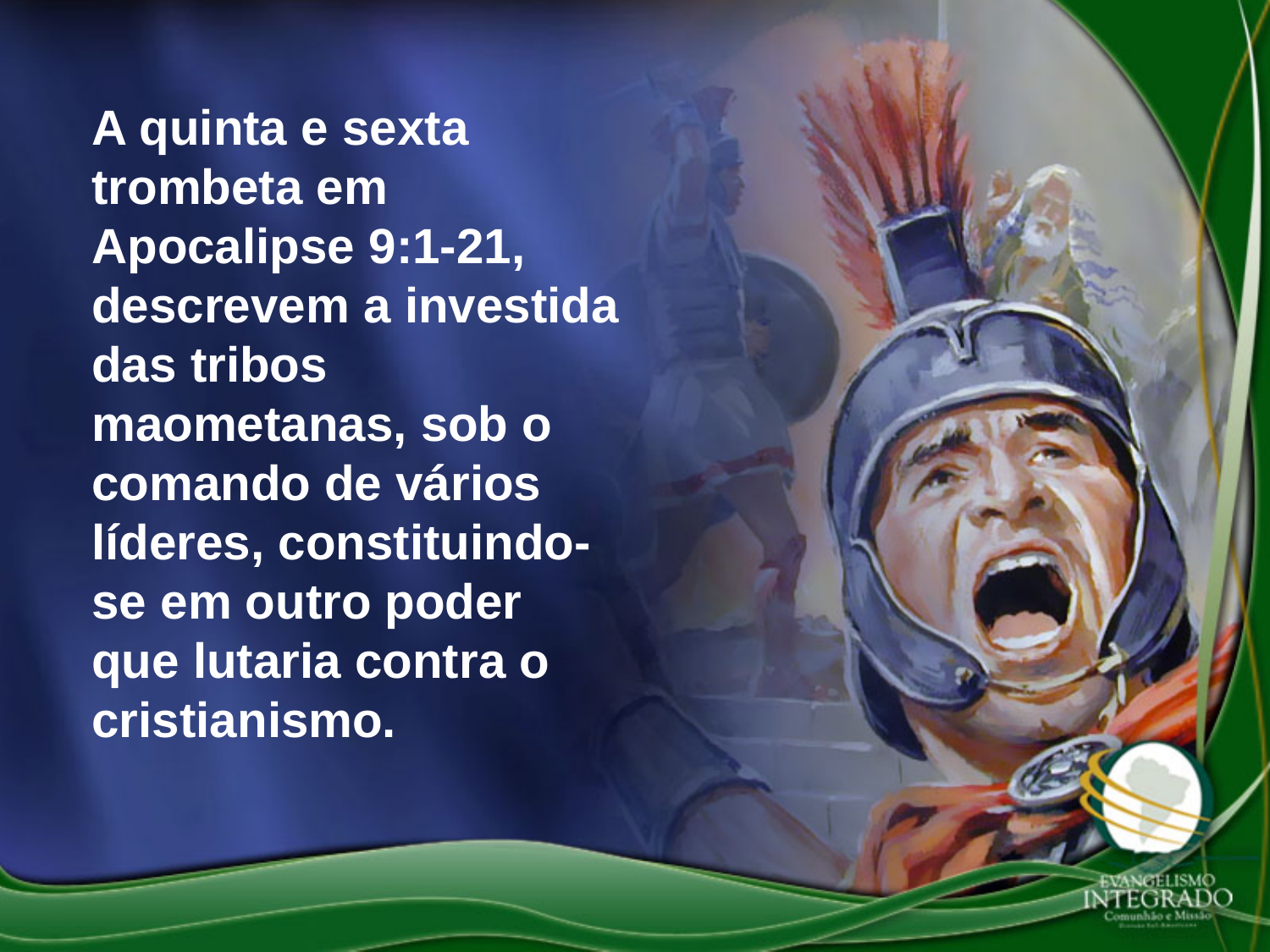

A quinta e sexta trombeta em Apocalipse 9:1-21, descrevem a investida das tribos maometanas, sob o comando de vários líderes, constituindo-se em outro poder que lutaria contra o cristianismo.